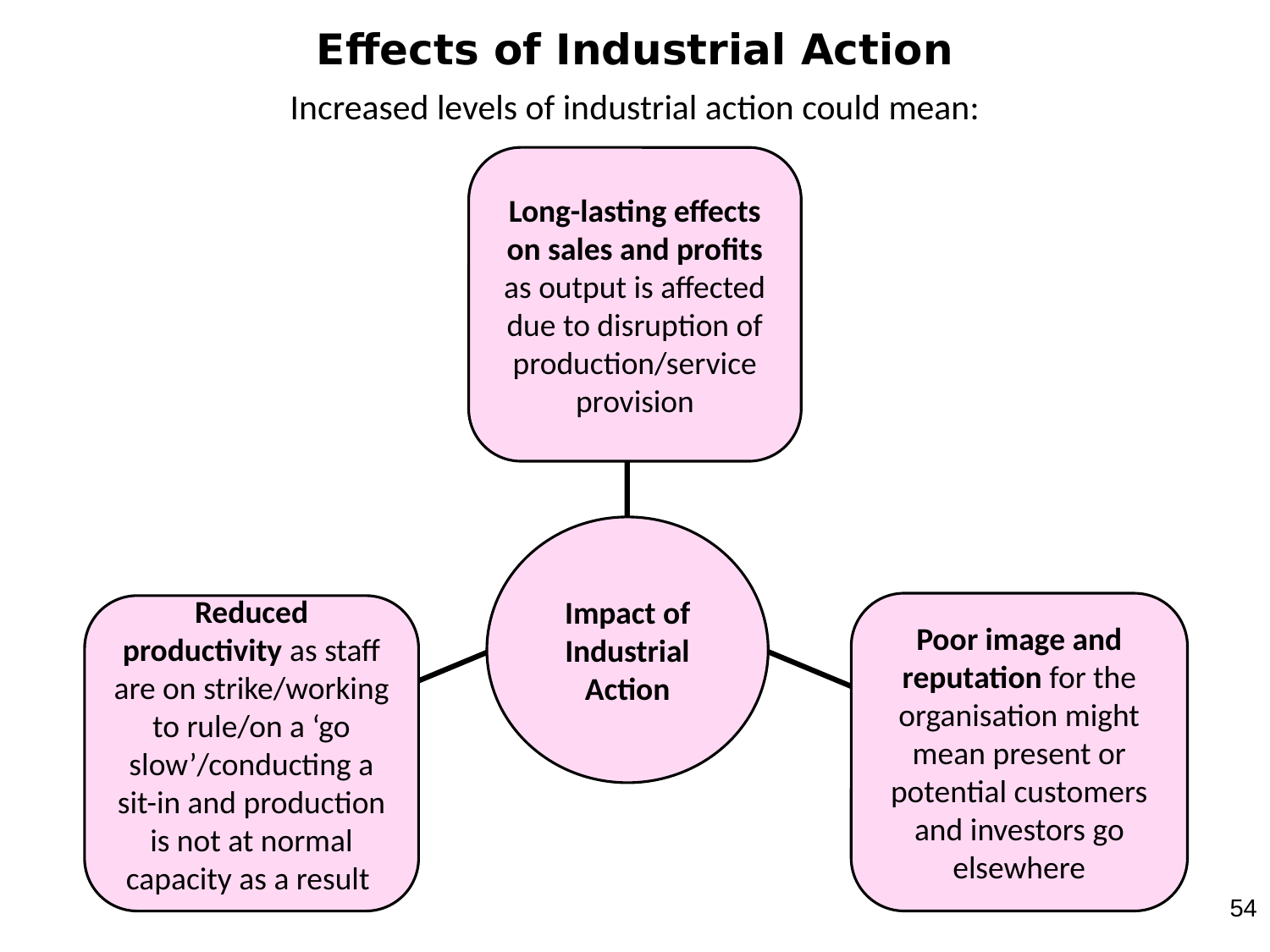

# Effects of Industrial Action
	Increased levels of industrial action could mean:
Long-lasting effects on sales and profits as output is affected due to disruption of production/service provision

Impact of Industrial Action

Poor image and reputation for the organisation might mean present or potential customers and investors go elsewhere

Reduced productivity as staff are on strike/working to rule/on a ‘go slow’/conducting a sit-in and production is not at normal capacity as a result
54